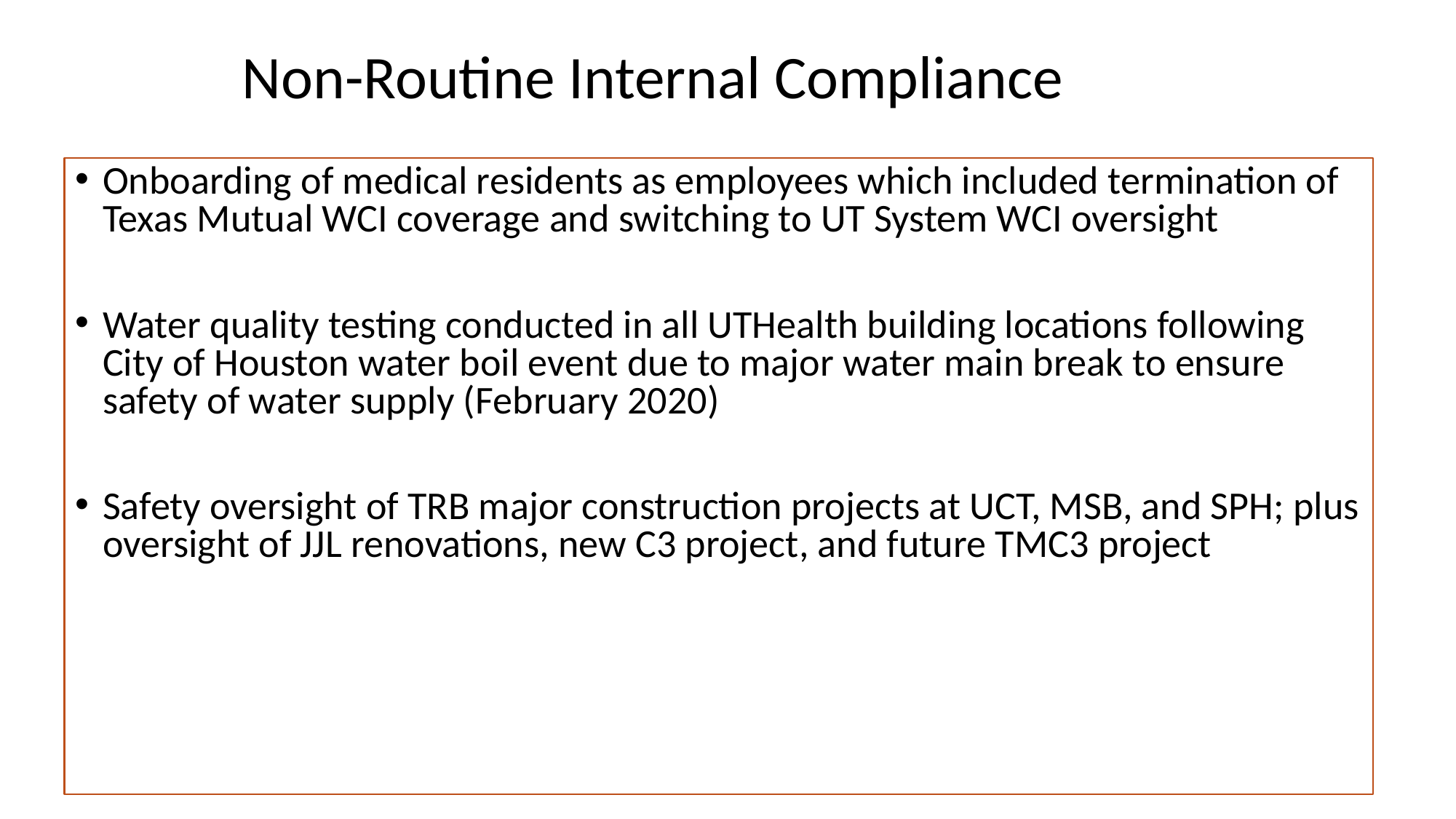

# Non-Routine Internal Compliance
Onboarding of medical residents as employees which included termination of Texas Mutual WCI coverage and switching to UT System WCI oversight

Water quality testing conducted in all UTHealth building locations following City of Houston water boil event due to major water main break to ensure safety of water supply (February 2020)

Safety oversight of TRB major construction projects at UCT, MSB, and SPH; plus oversight of JJL renovations, new C3 project, and future TMC3 project